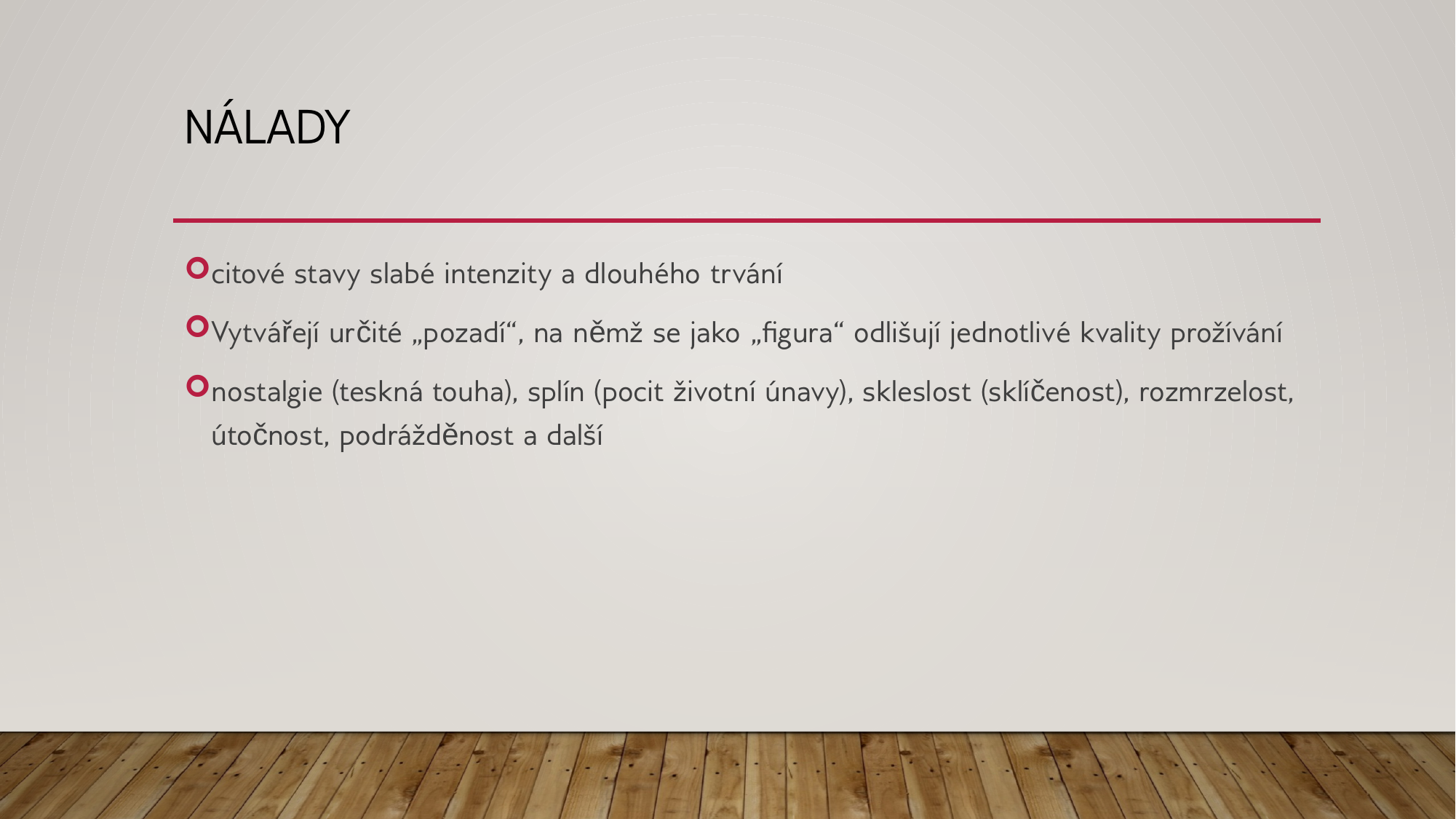

# Nálady
citové stavy slabé intenzity a dlouhého trvání
Vytvářejí určité „pozadí“, na němž se jako „figura“ odlišují jednotlivé kvality prožívání
nostalgie (teskná touha), splín (pocit životní únavy), skleslost (sklíčenost), rozmrzelost, útočnost, podrážděnost a další